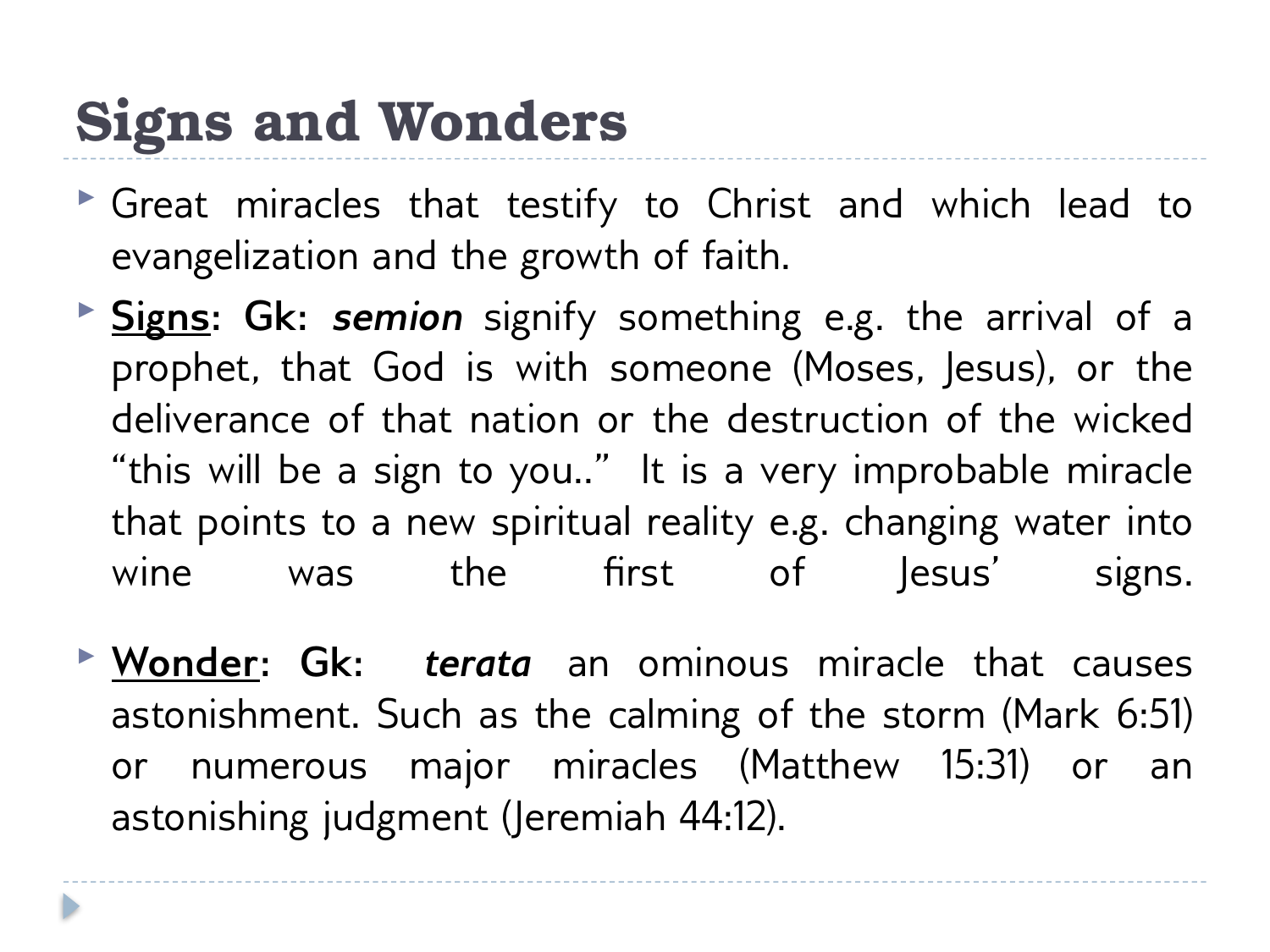

# Signs and Wonders
Great miracles that testify to Christ and which lead to evangelization and the growth of faith.
Signs: Gk: semion signify something e.g. the arrival of a prophet, that God is with someone (Moses, Jesus), or the deliverance of that nation or the destruction of the wicked “this will be a sign to you..”  It is a very improbable miracle that points to a new spiritual reality e.g. changing water into wine was the first of Jesus’ signs.
Wonder: Gk:  terata an ominous miracle that causes astonishment. Such as the calming of the storm (Mark 6:51) or numerous major miracles (Matthew 15:31) or an astonishing judgment (Jeremiah 44:12).